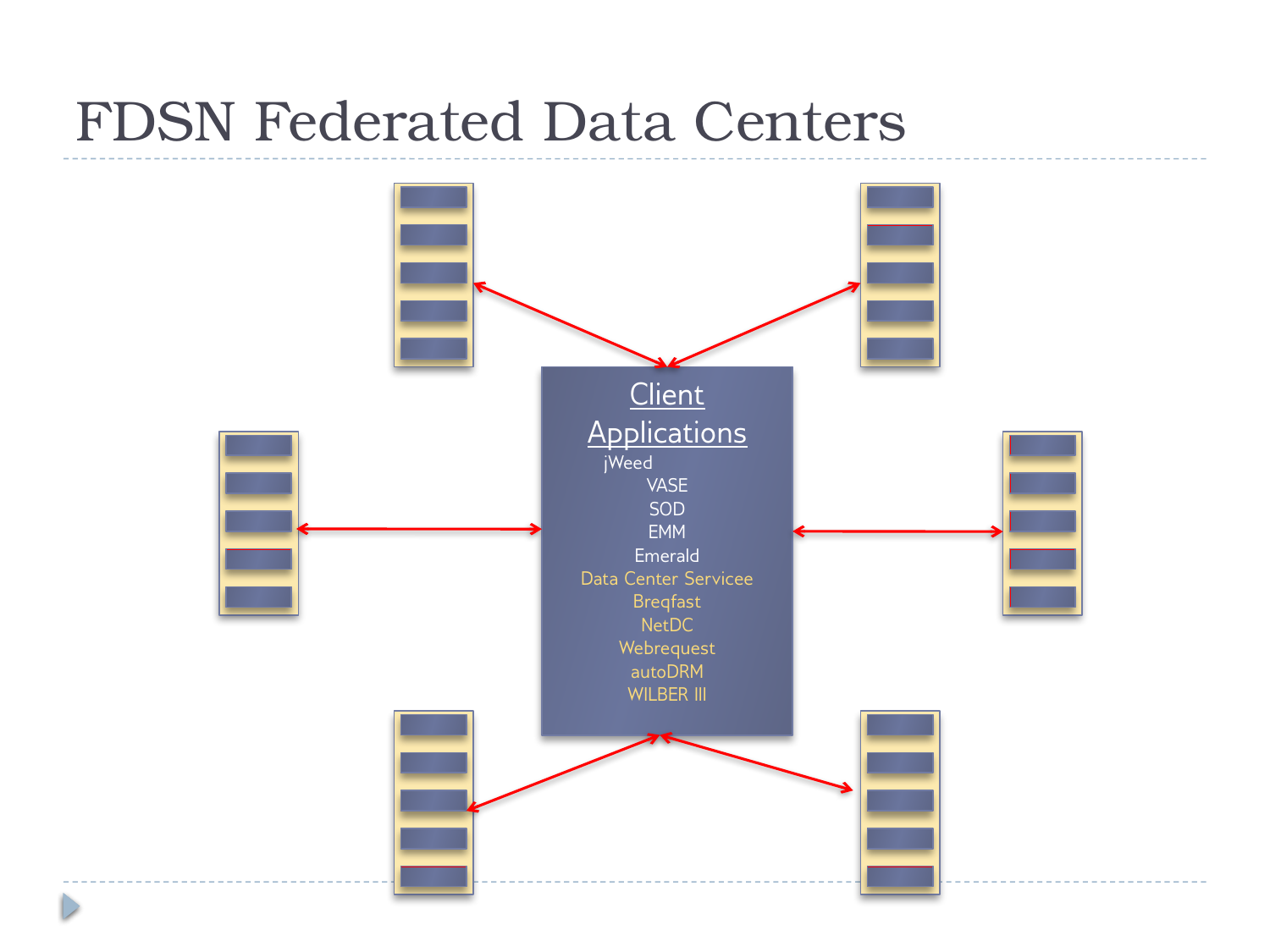

# FDSN Federated Data Centers

Client Applications
jWeed
VASE
SOD
EMM
Emerald
Data Center Servicee
Breqfast
NetDC
Webrequest
autoDRM
WILBER III